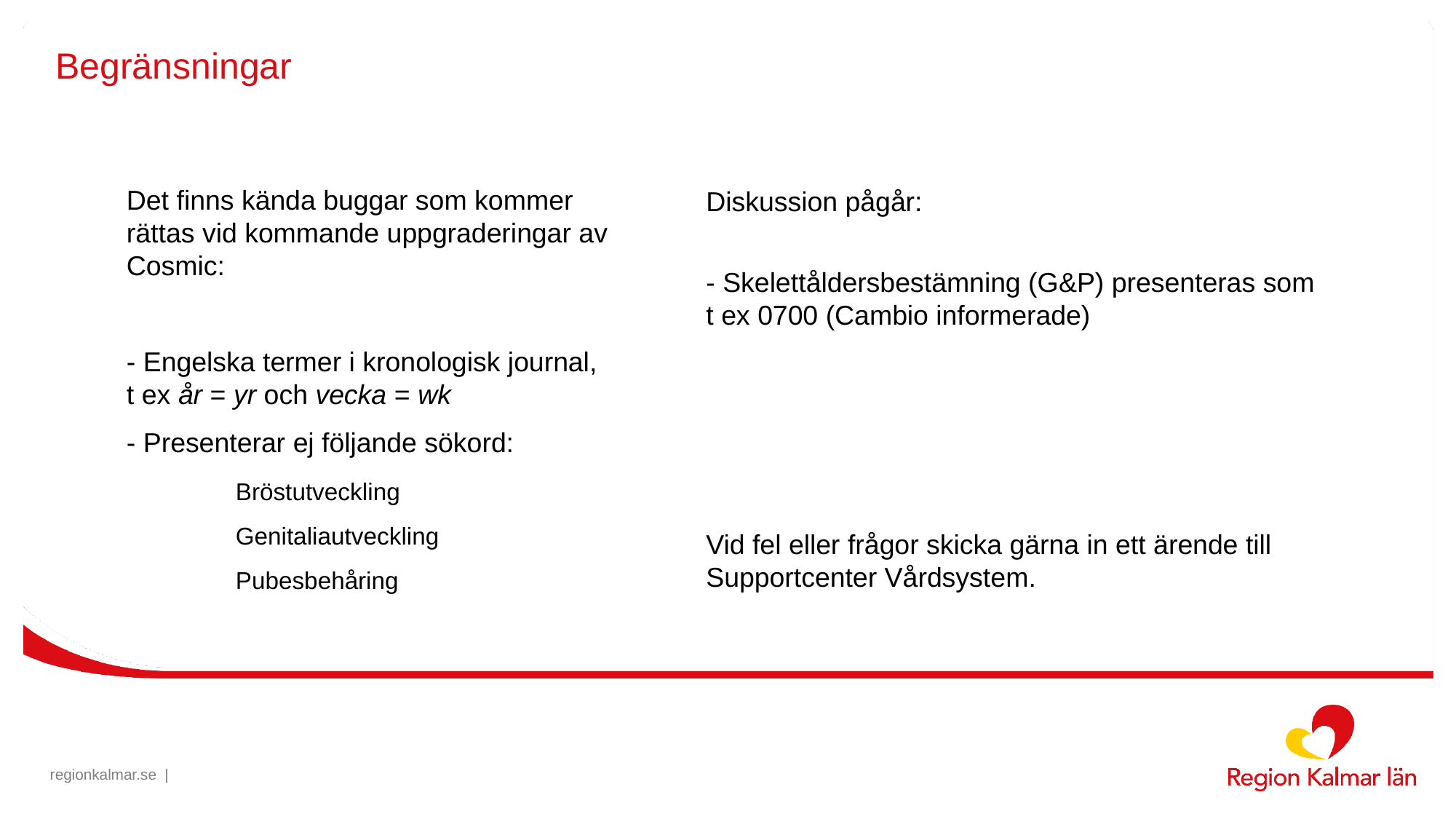

# Begränsningar
Det finns kända buggar som kommer rättas vid kommande uppgraderingar av Cosmic:

- Engelska termer i kronologisk journal, t ex år = yr och vecka = wk
- Presenterar ej följande sökord:
	Bröstutveckling
	Genitaliautveckling
	Pubesbehåring
Diskussion pågår:

- Skelettåldersbestämning (G&P) presenteras som t ex 0700 (Cambio informerade)

Vid fel eller frågor skicka gärna in ett ärende till Supportcenter Vårdsystem.